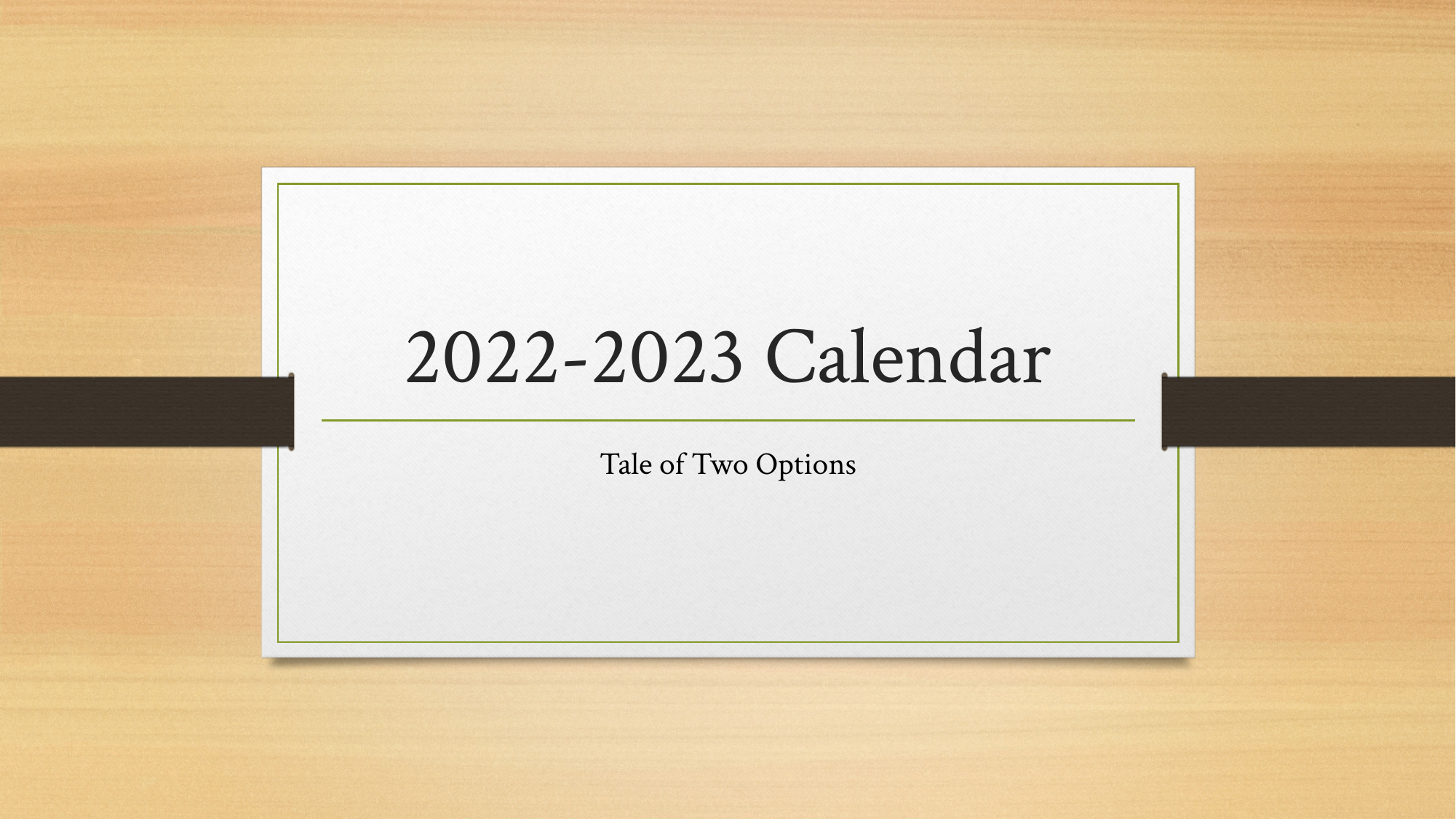

# 2022-2023 Calendar
Tale of Two Options